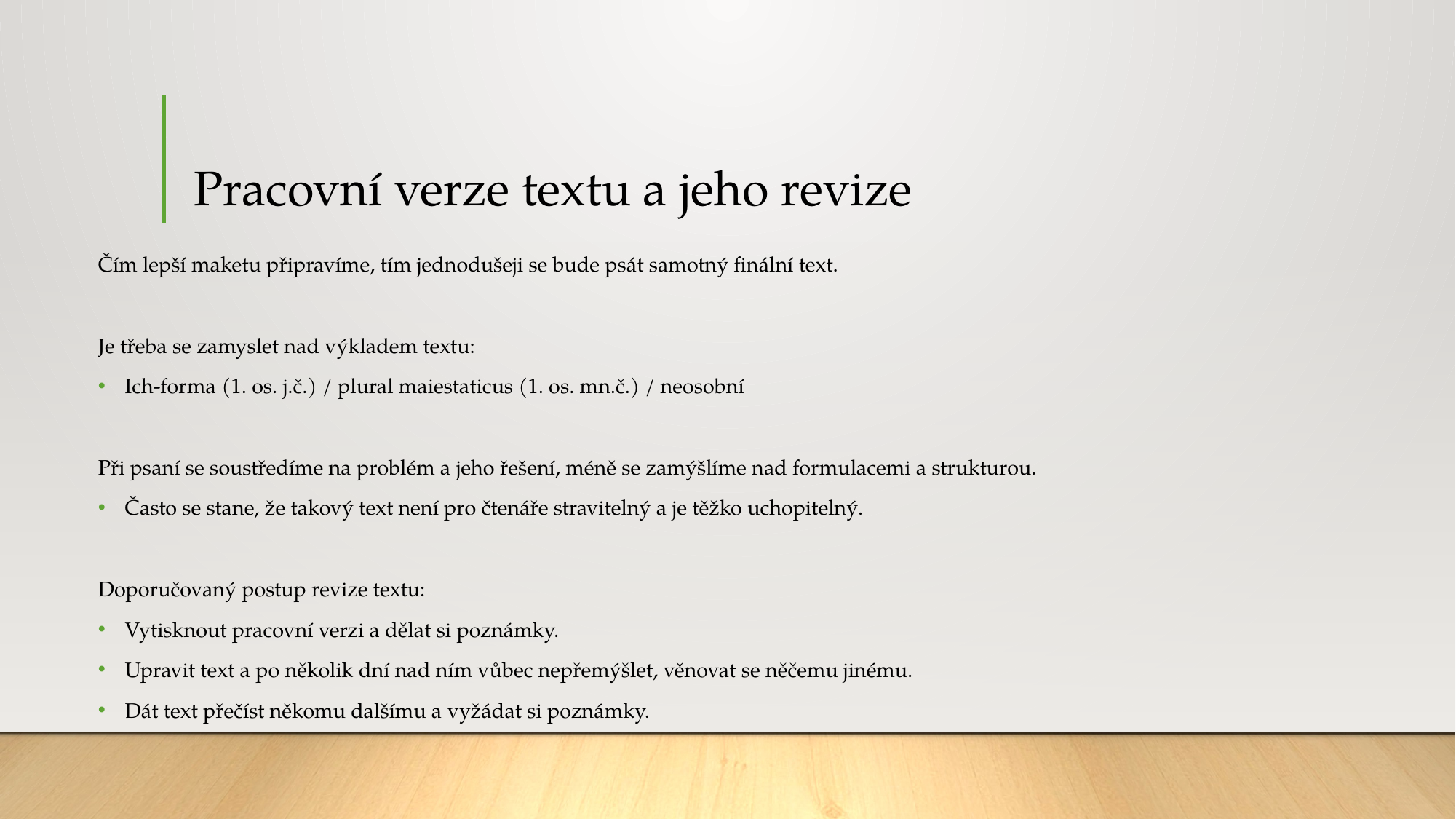

# Pracovní verze textu a jeho revize
Čím lepší maketu připravíme, tím jednodušeji se bude psát samotný finální text.

Je třeba se zamyslet nad výkladem textu:
Ich-forma (1. os. j.č.) / plural maiestaticus (1. os. mn.č.) / neosobní

Při psaní se soustředíme na problém a jeho řešení, méně se zamýšlíme nad formulacemi a strukturou.
Často se stane, že takový text není pro čtenáře stravitelný a je těžko uchopitelný.

Doporučovaný postup revize textu:
Vytisknout pracovní verzi a dělat si poznámky.
Upravit text a po několik dní nad ním vůbec nepřemýšlet, věnovat se něčemu jinému.
Dát text přečíst někomu dalšímu a vyžádat si poznámky.